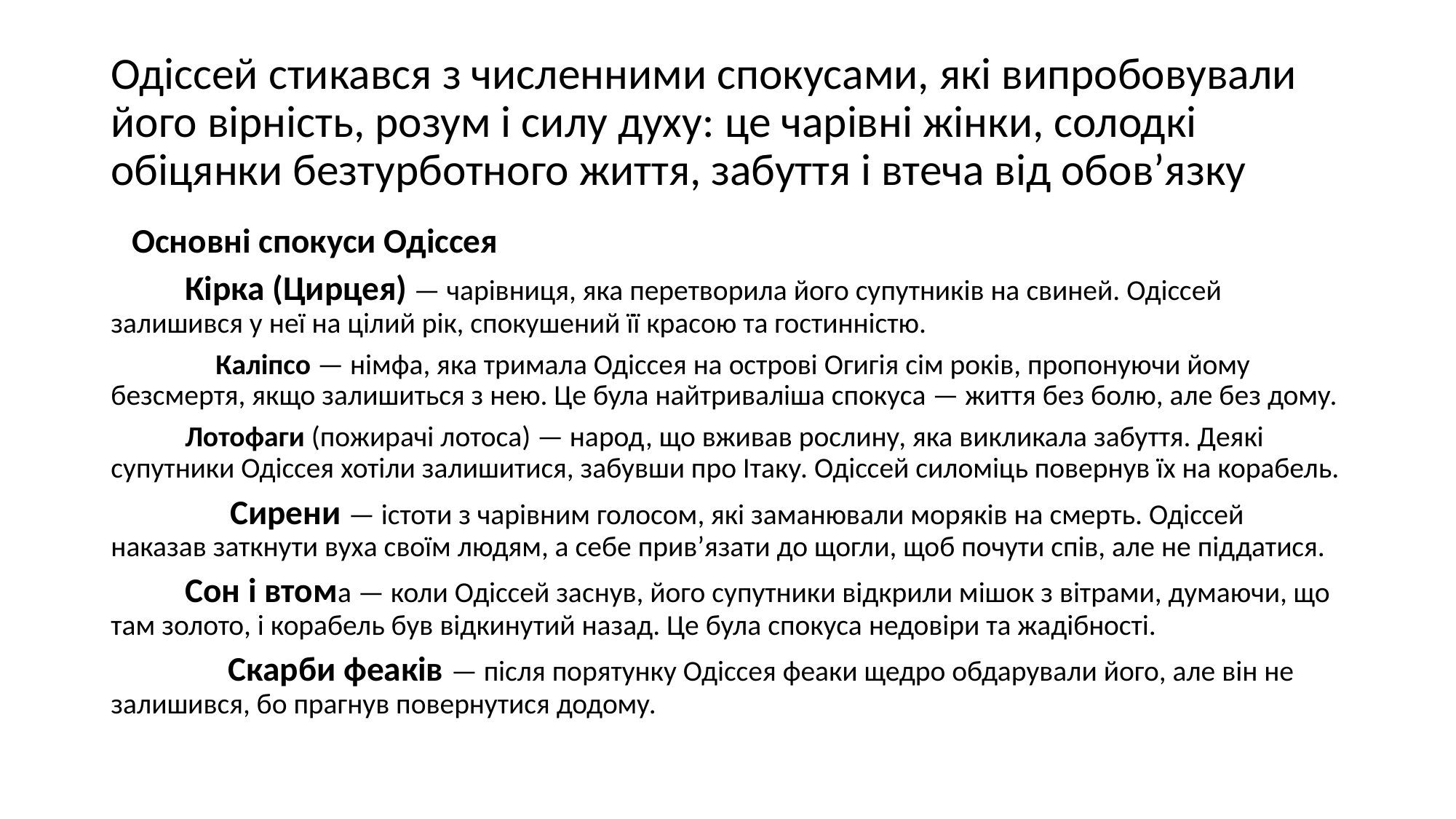

# Одіссей стикався з численними спокусами, які випробовували його вірність, розум і силу духу: це чарівні жінки, солодкі обіцянки безтурботного життя, забуття і втеча від обов’язку
   Основні спокуси Одіссея
	Кірка (Цирцея) — чарівниця, яка перетворила його супутників на свиней. Одіссей залишився у неї на цілий рік, спокушений її красою та гостинністю.
                Каліпсо — німфа, яка тримала Одіссея на острові Огигія сім років, пропонуючи йому безсмертя, якщо залишиться з нею. Це була найтриваліша спокуса — життя без болю, але без дому.
 	Лотофаги (пожирачі лотоса) — народ, що вживав рослину, яка викликала забуття. Деякі супутники Одіссея хотіли залишитися, забувши про Ітаку. Одіссей силоміць повернув їх на корабель.
                  Сирени — істоти з чарівним голосом, які заманювали моряків на смерть. Одіссей наказав заткнути вуха своїм людям, а себе прив’язати до щогли, щоб почути спів, але не піддатися.
	Сон і втома — коли Одіссей заснув, його супутники відкрили мішок з вітрами, думаючи, що там золото, і корабель був відкинутий назад. Це була спокуса недовіри та жадібності.
               Скарби феаків — після порятунку Одіссея феаки щедро обдарували його, але він не залишився, бо прагнув повернутися додому.